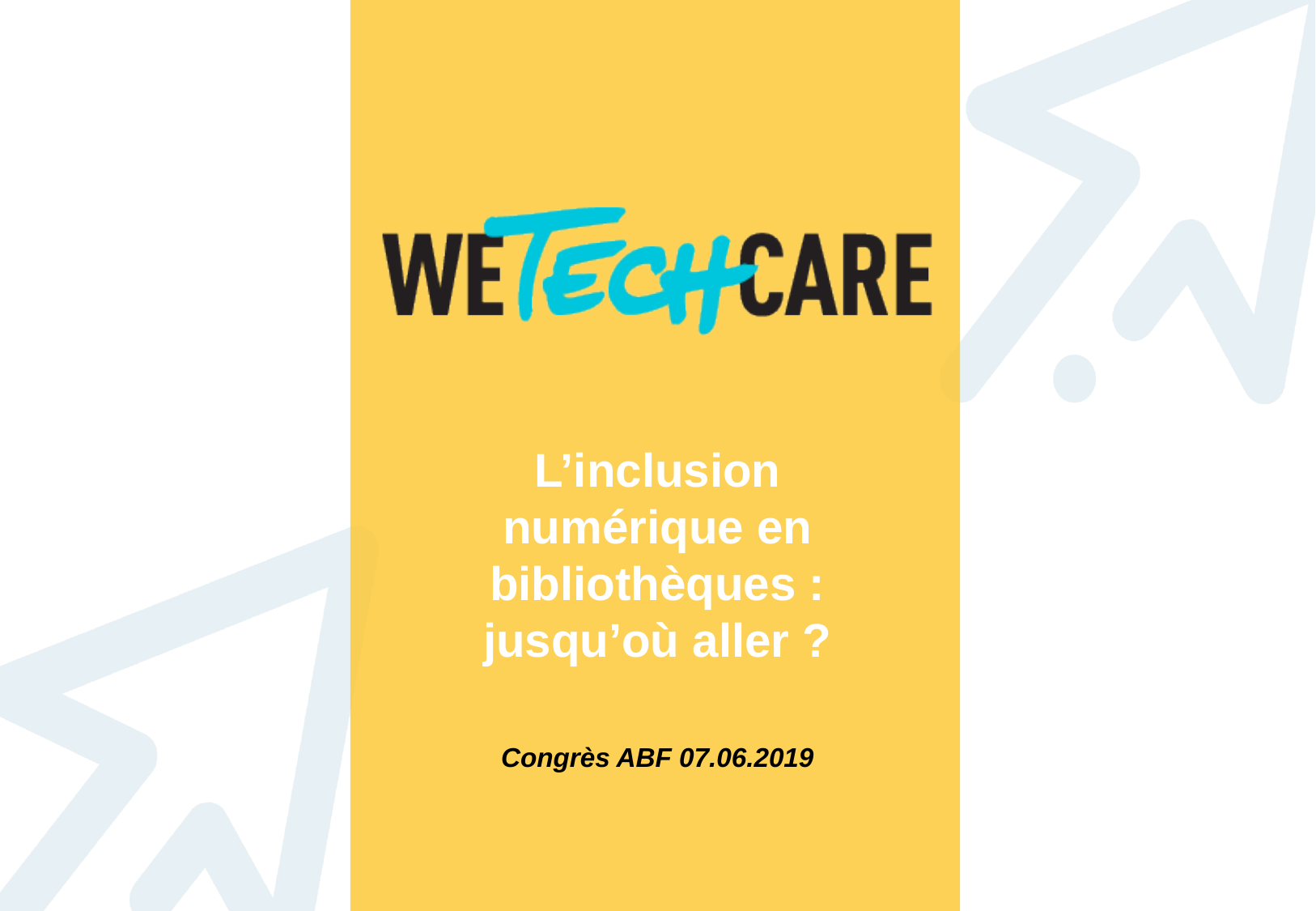

# L’inclusion numérique en bibliothèques : jusqu’où aller ?
Congrès ABF 07.06.2019